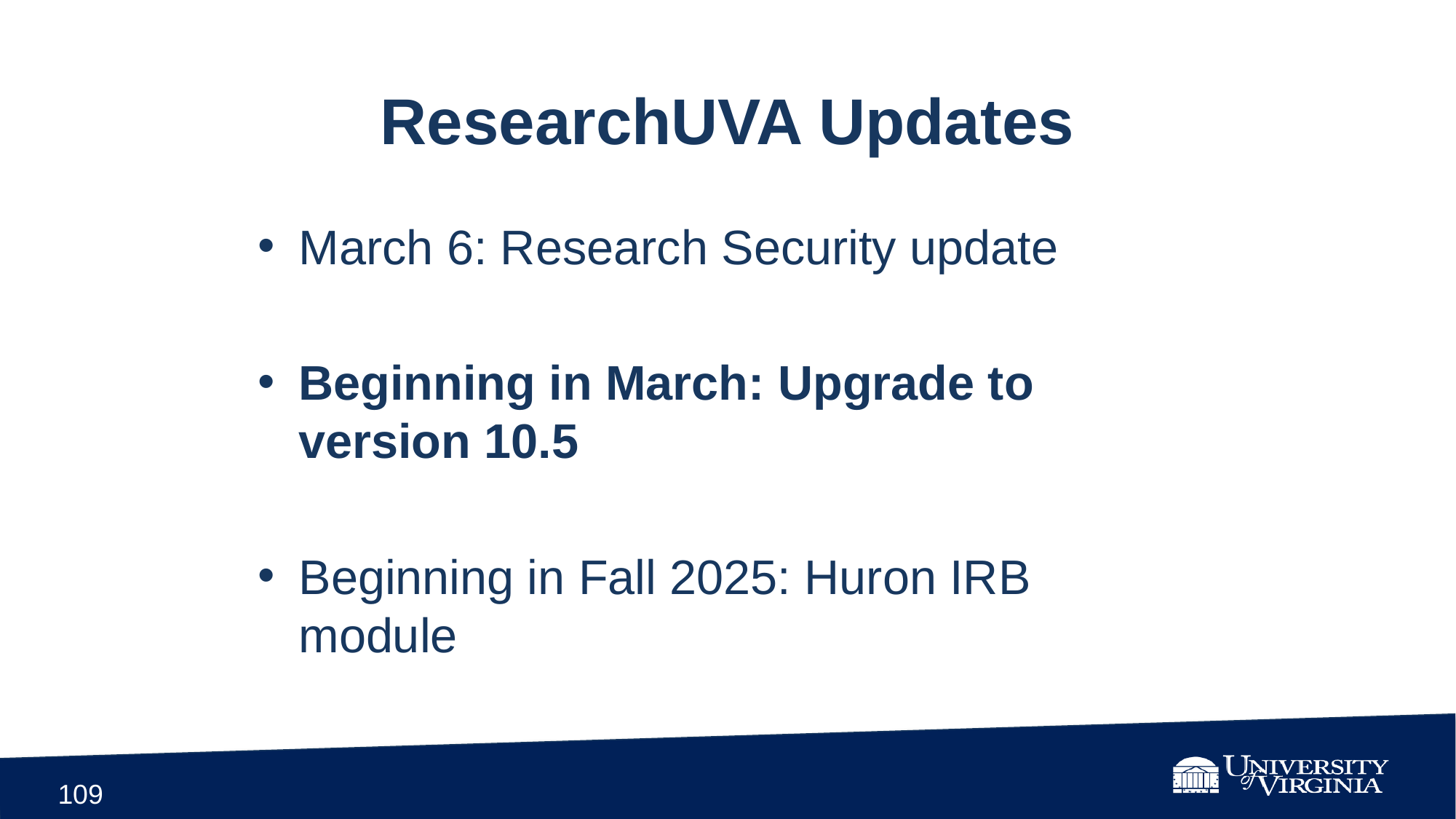

ResearchUVA Updates
March 6: Research Security update

Beginning in March: Upgrade to version 10.5

Beginning in Fall 2025: Huron IRB module

109